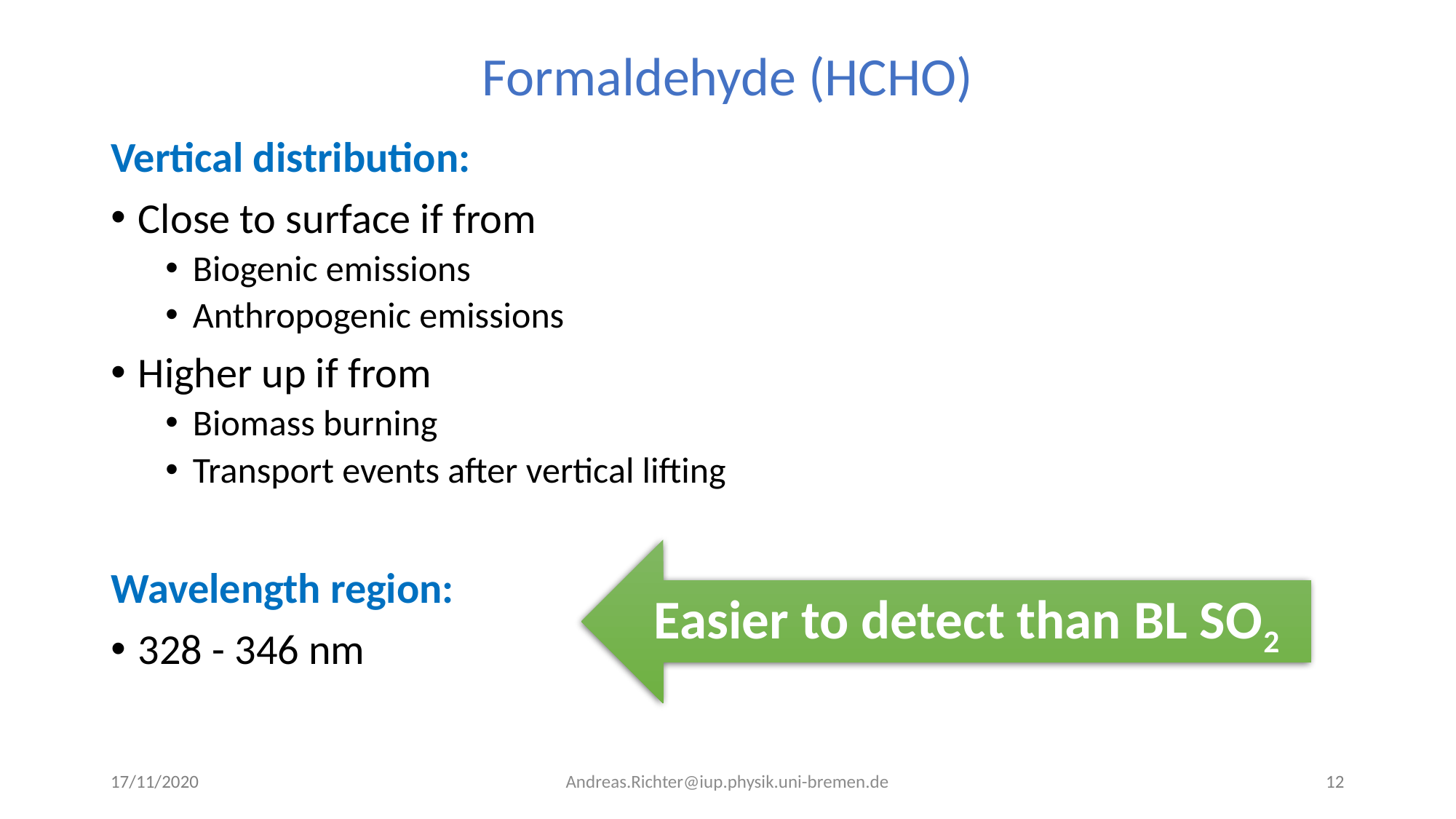

# Formaldehyde (HCHO)
Vertical distribution:
Close to surface if from
Biogenic emissions
Anthropogenic emissions
Higher up if from
Biomass burning
Transport events after vertical lifting

Wavelength region:
328 - 346 nm

Easier to detect than BL SO2
Andreas.Richter@iup.physik.uni-bremen.de